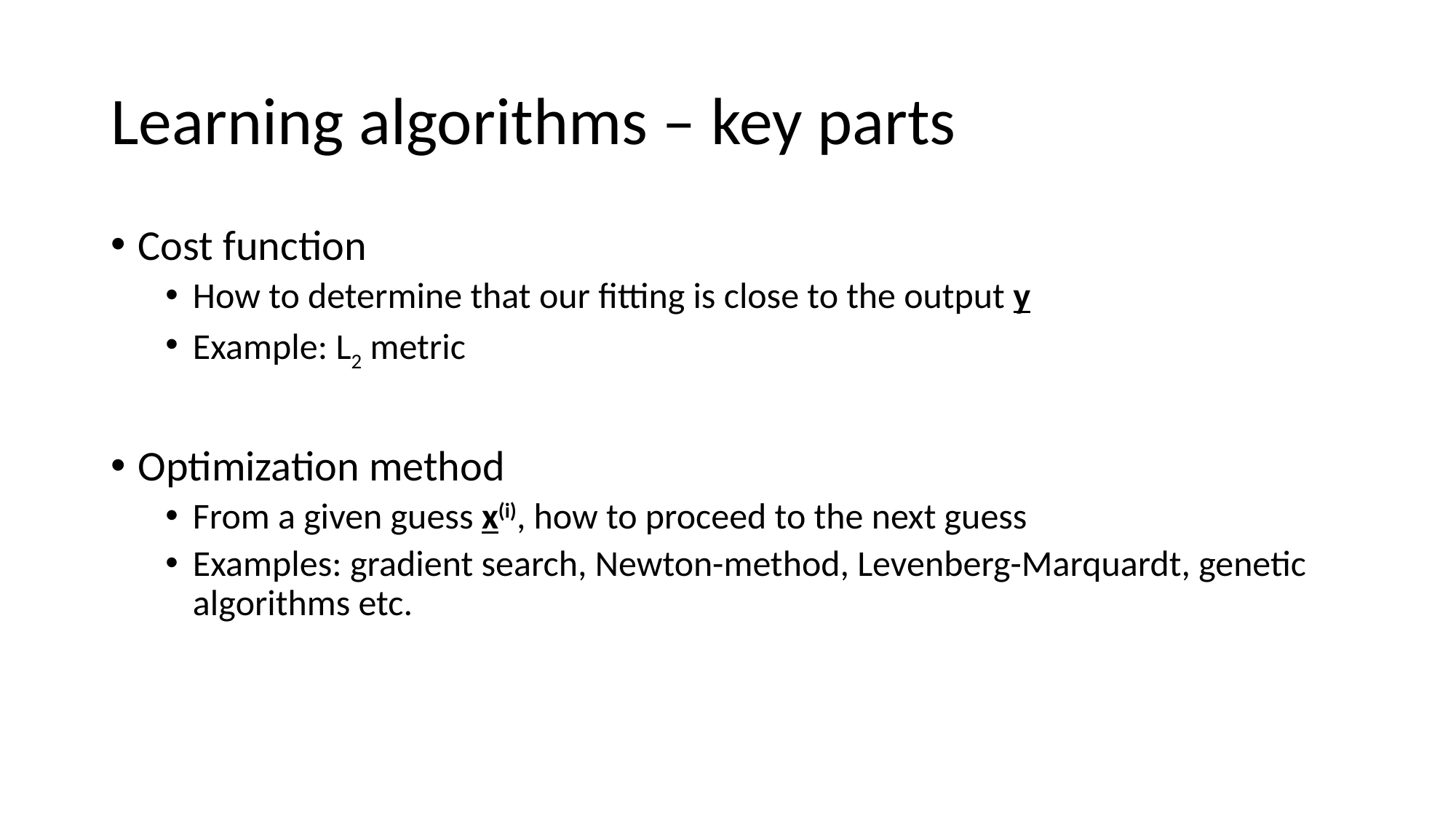

# Learning algorithms – key parts
Cost function
How to determine that our fitting is close to the output y
Example: L2 metric

Optimization method
From a given guess x(i), how to proceed to the next guess
Examples: gradient search, Newton-method, Levenberg-Marquardt, genetic algorithms etc.